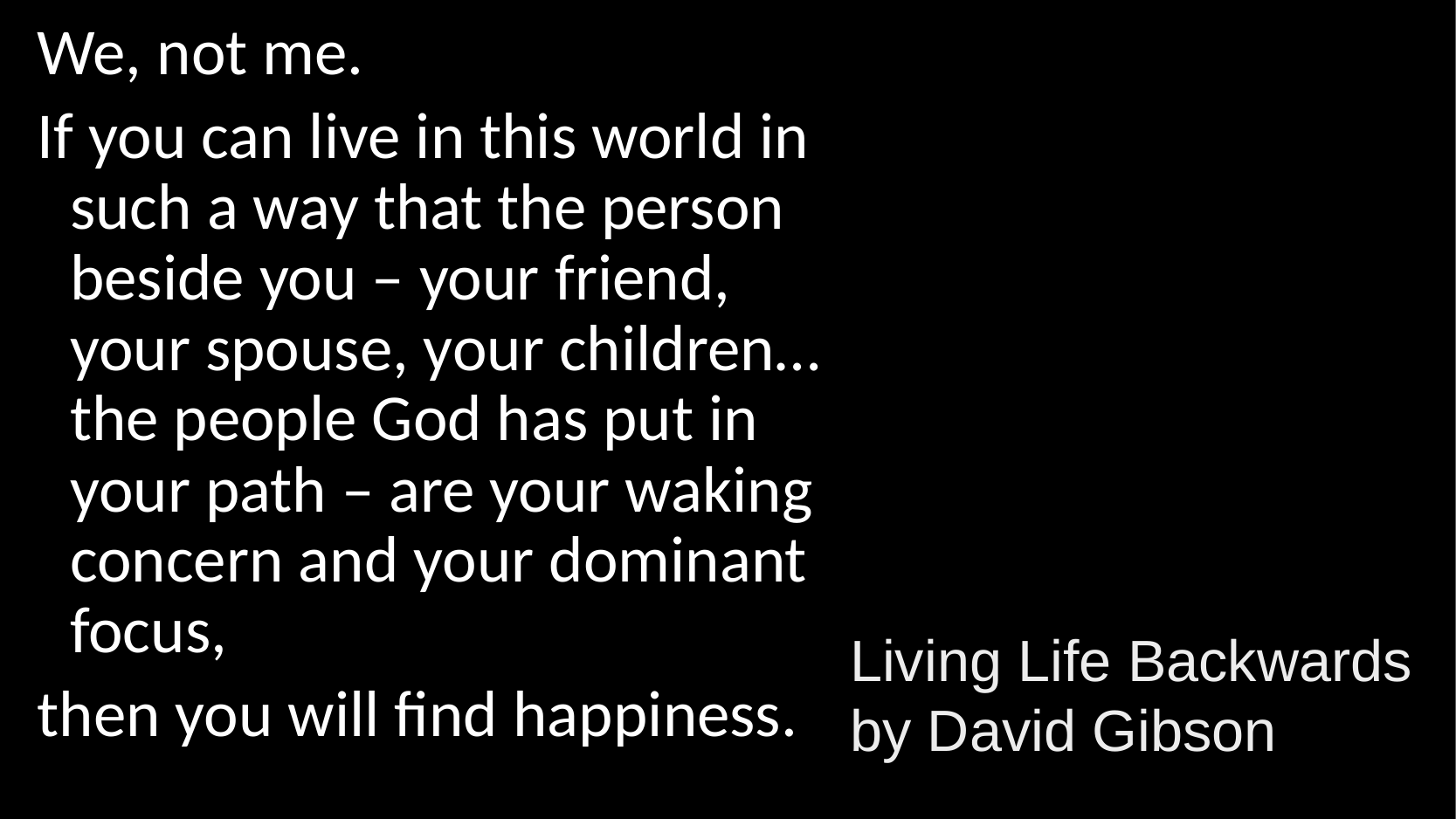

We, not me.
If you can live in this world in such a way that the person beside you – your friend, your spouse, your children… the people God has put in your path – are your waking concern and your dominant focus,
then you will find happiness.
Living Life Backwards by David Gibson